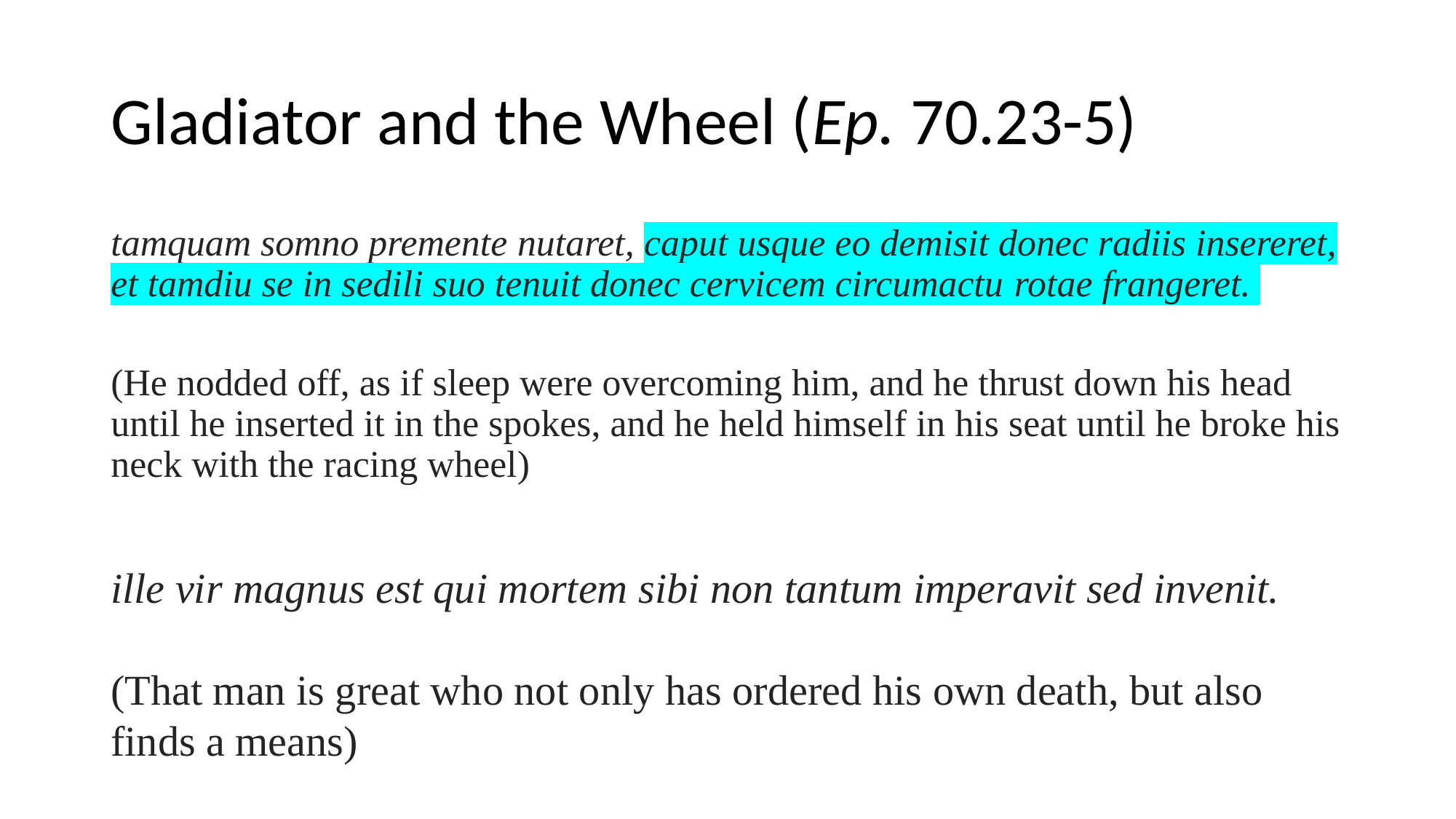

# Gladiator and the Wheel (Ep. 70.23-5)
tamquam somno premente nutaret, caput usque eo demisit donec radiis insereret, et tamdiu se in sedili suo tenuit donec cervicem circumactu rotae frangeret.
(He nodded off, as if sleep were overcoming him, and he thrust down his head until he inserted it in the spokes, and he held himself in his seat until he broke his neck with the racing wheel)
ille vir magnus est qui mortem sibi non tantum imperavit sed invenit.
(That man is great who not only has ordered his own death, but also finds a means)